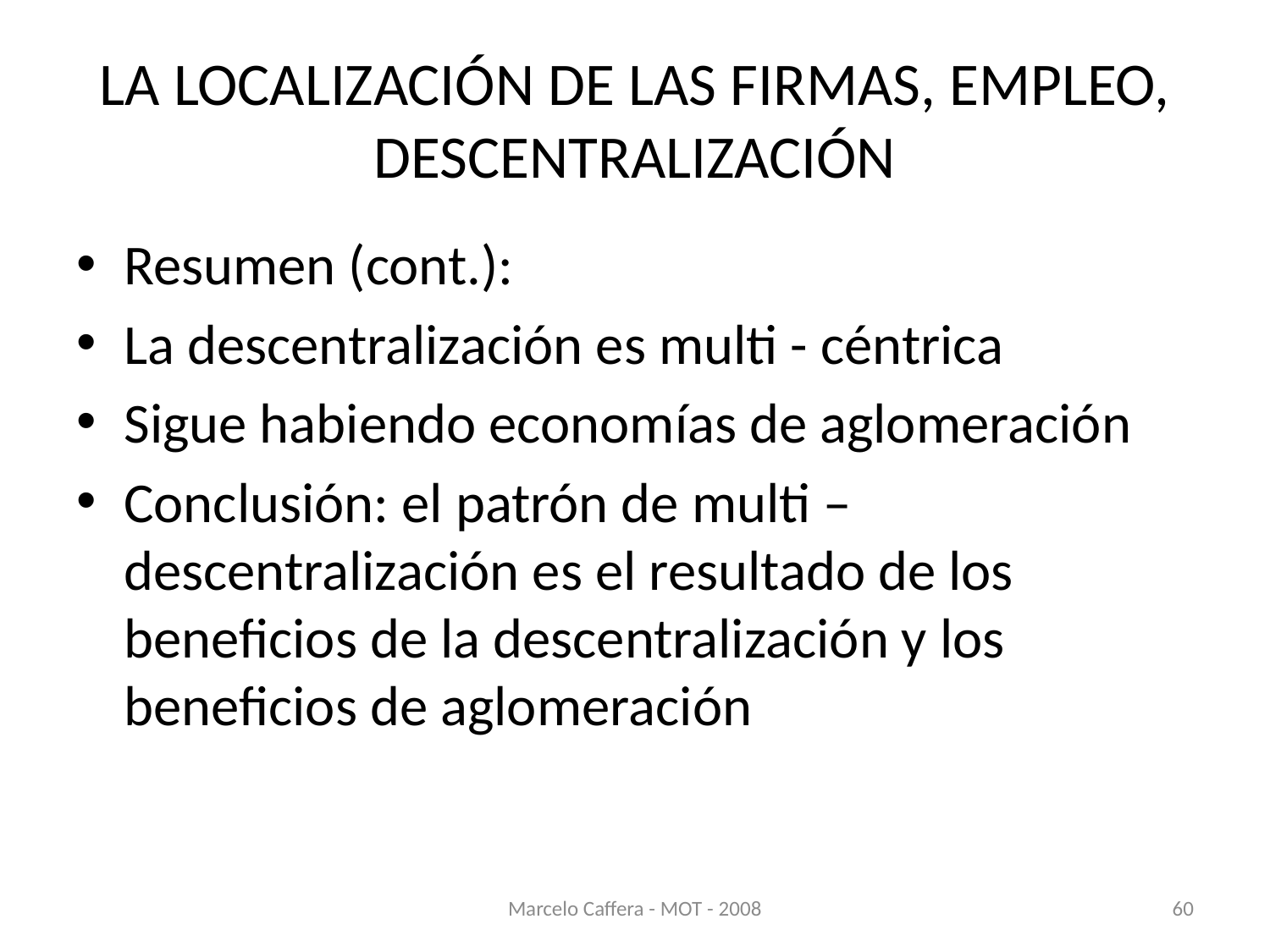

# LA LOCALIZACIÓN DE LAS FIRMAS, EMPLEO, DESCENTRALIZACIÓN
Resumen (cont.):
La descentralización es multi - céntrica
Sigue habiendo economías de aglomeración
Conclusión: el patrón de multi – descentralización es el resultado de los beneficios de la descentralización y los beneficios de aglomeración
Marcelo Caffera - MOT - 2008
60